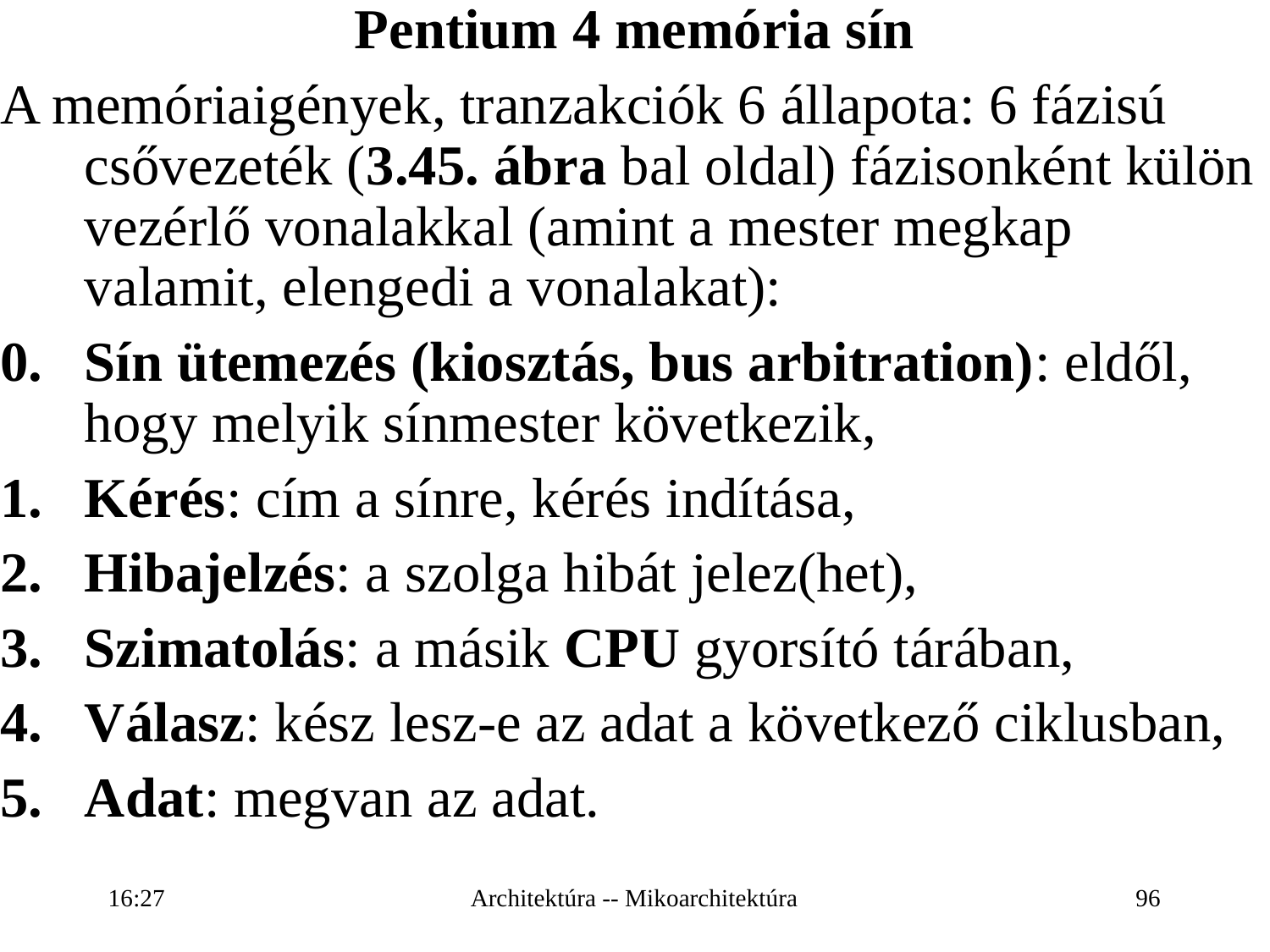

Pentium 4 memória sín
A memóriaigények, tranzakciók 6 állapota: 6 fázisú csővezeték (3.45. ábra bal oldal) fázisonként külön vezérlő vonalakkal (amint a mester megkap valamit, elengedi a vonalakat):
0.	Sín ütemezés (kiosztás, bus arbitration): eldől, hogy melyik sínmester következik,
Kérés: cím a sínre, kérés indítása,
Hibajelzés: a szolga hibát jelez(het),
Szimatolás: a másik CPU gyorsító tárában,
Válasz: kész lesz-e az adat a következő ciklusban,
Adat: megvan az adat.
16:27
Architektúra -- Mikoarchitektúra
96